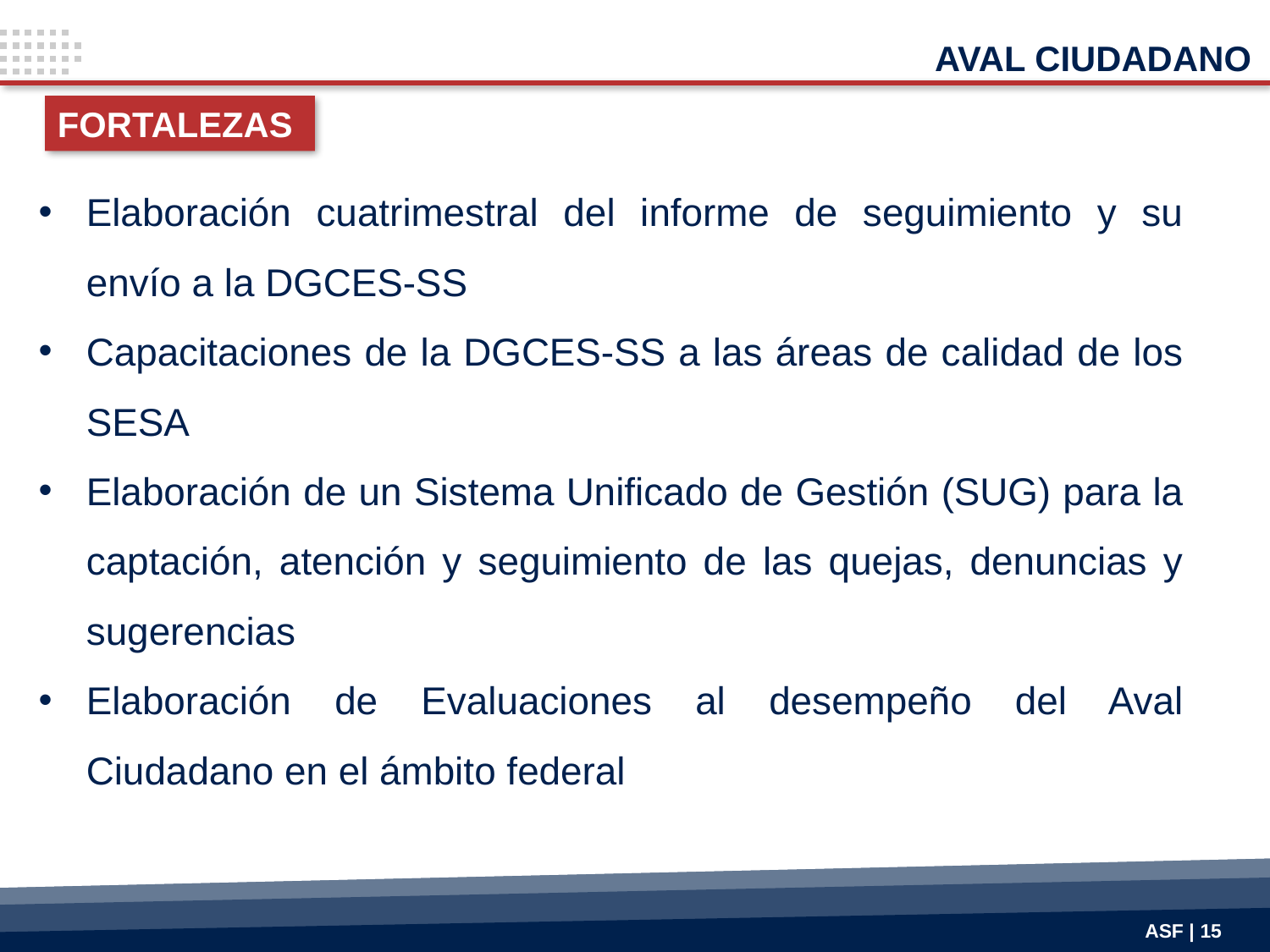

AVAL CIUDADANO
FORTALEZAS
Elaboración cuatrimestral del informe de seguimiento y su envío a la DGCES-SS
Capacitaciones de la DGCES-SS a las áreas de calidad de los SESA
Elaboración de un Sistema Unificado de Gestión (SUG) para la captación, atención y seguimiento de las quejas, denuncias y sugerencias
Elaboración de Evaluaciones al desempeño del Aval Ciudadano en el ámbito federal
ASF | 15